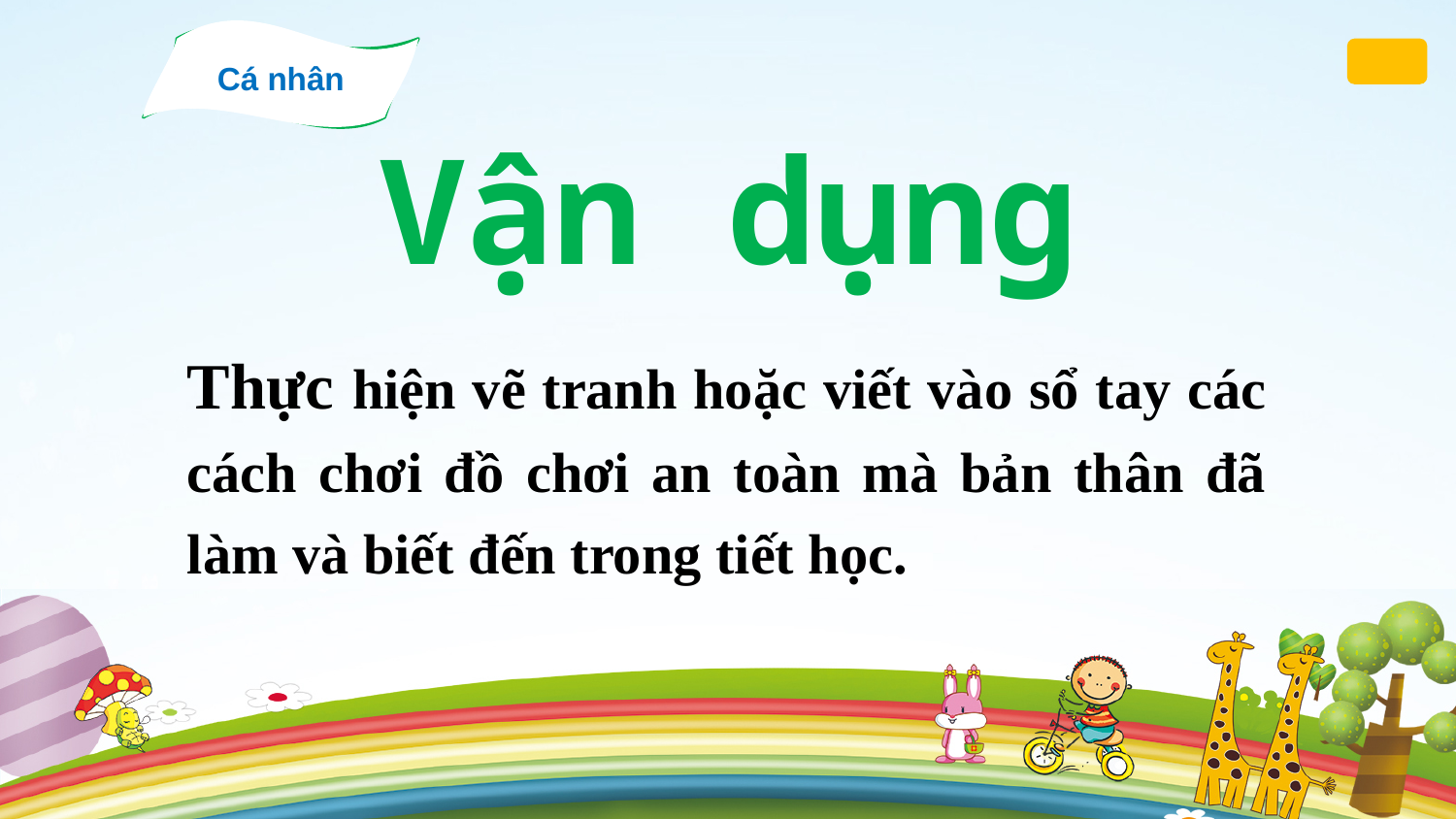

Cá nhân
Vận dụng
Thực hiện vẽ tranh hoặc viết vào sổ tay các cách chơi đồ chơi an toàn mà bản thân đã làm và biết đến trong tiết học.